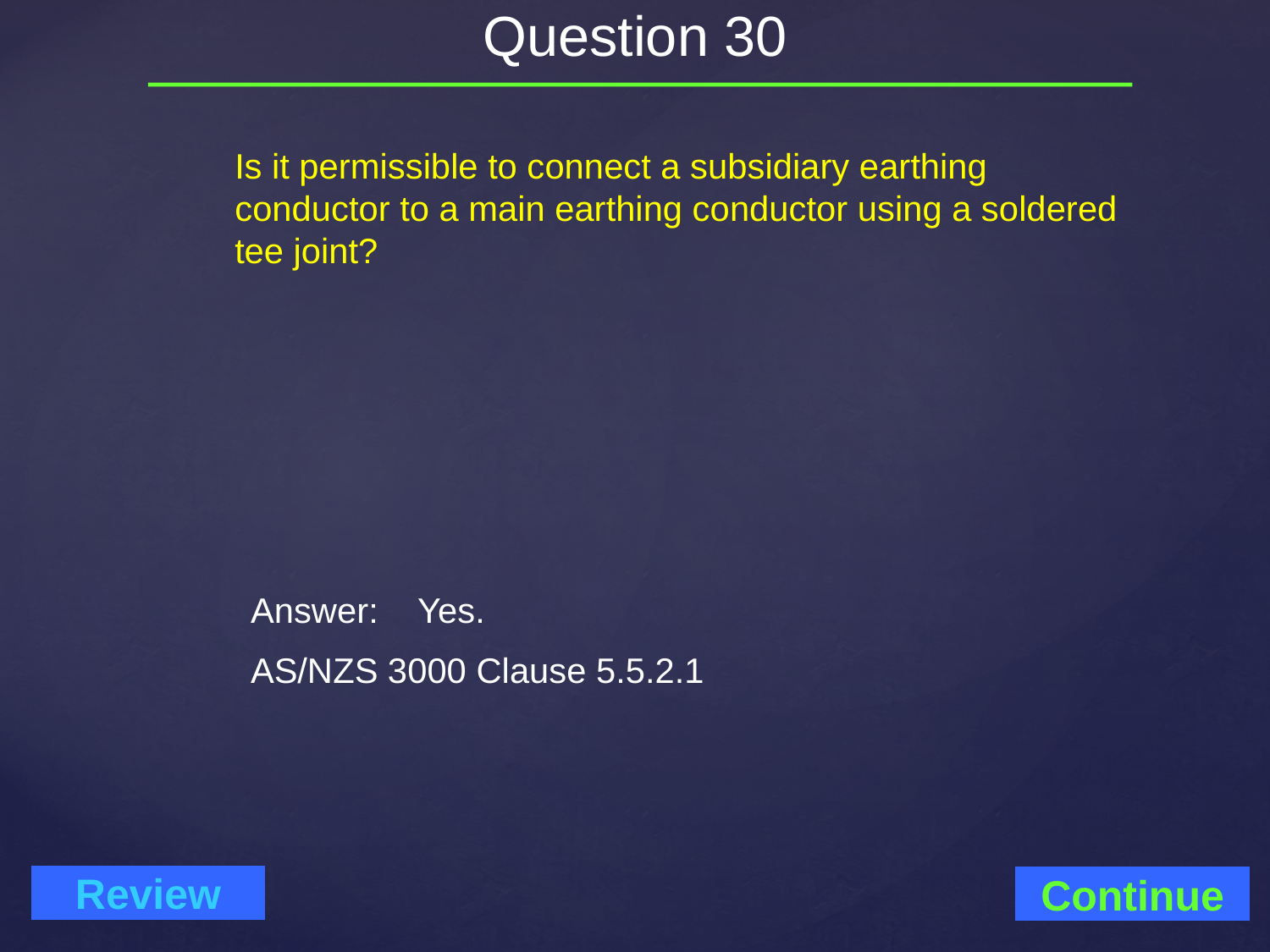

# Question 30
Is it permissible to connect a subsidiary earthing conductor to a main earthing conductor using a soldered tee joint?
Answer:    Yes.
AS/NZS 3000 Clause 5.5.2.1
Continue